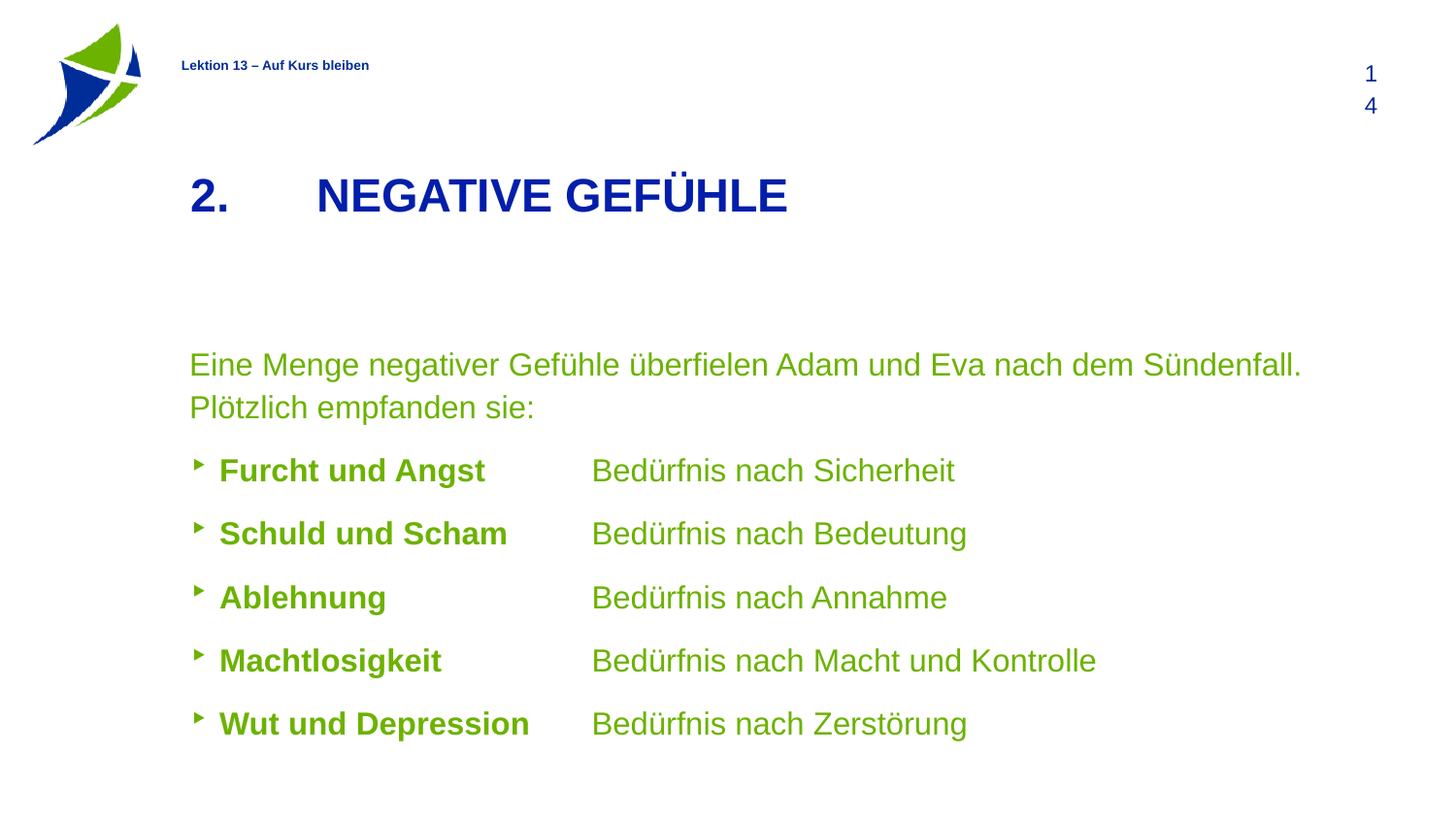

14
# Negative Gefühle
Eine Menge negativer Gefühle überfielen Adam und Eva nach dem Sündenfall. Plötzlich empfanden sie:
Furcht und Angst	Bedürfnis nach Sicherheit
Schuld und Scham	Bedürfnis nach Bedeutung
Ablehnung	Bedürfnis nach Annahme
Machtlosigkeit	Bedürfnis nach Macht und Kontrolle
Wut und Depression	Bedürfnis nach Zerstörung